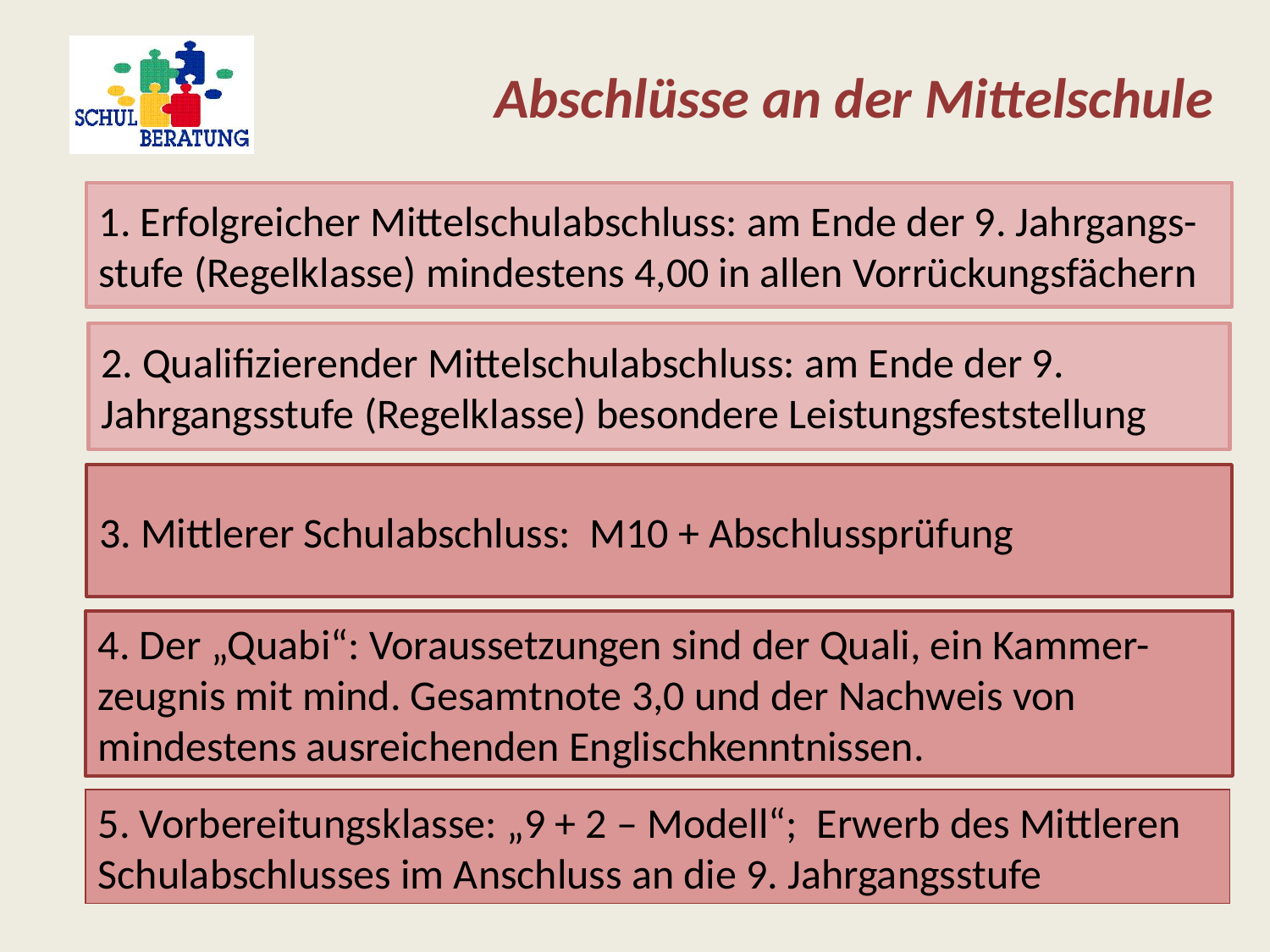

Abschlüsse an der Mittelschule
1. Erfolgreicher Mittelschulabschluss: am Ende der 9. Jahrgangs-stufe (Regelklasse) mindestens 4,00 in allen Vorrückungsfächern
2. Qualifizierender Mittelschulabschluss: am Ende der 9. Jahrgangsstufe (Regelklasse) besondere Leistungsfeststellung
3. Mittlerer Schulabschluss:  M10 + Abschlussprüfung
4. Der „Quabi“: Voraussetzungen sind der Quali, ein Kammer-zeugnis mit mind. Gesamtnote 3,0 und der Nachweis von mindestens ausreichenden Englischkenntnissen.
5. Vorbereitungsklasse: „9 + 2 – Modell“;  Erwerb des Mittleren Schulabschlusses im Anschluss an die 9. Jahrgangsstufe